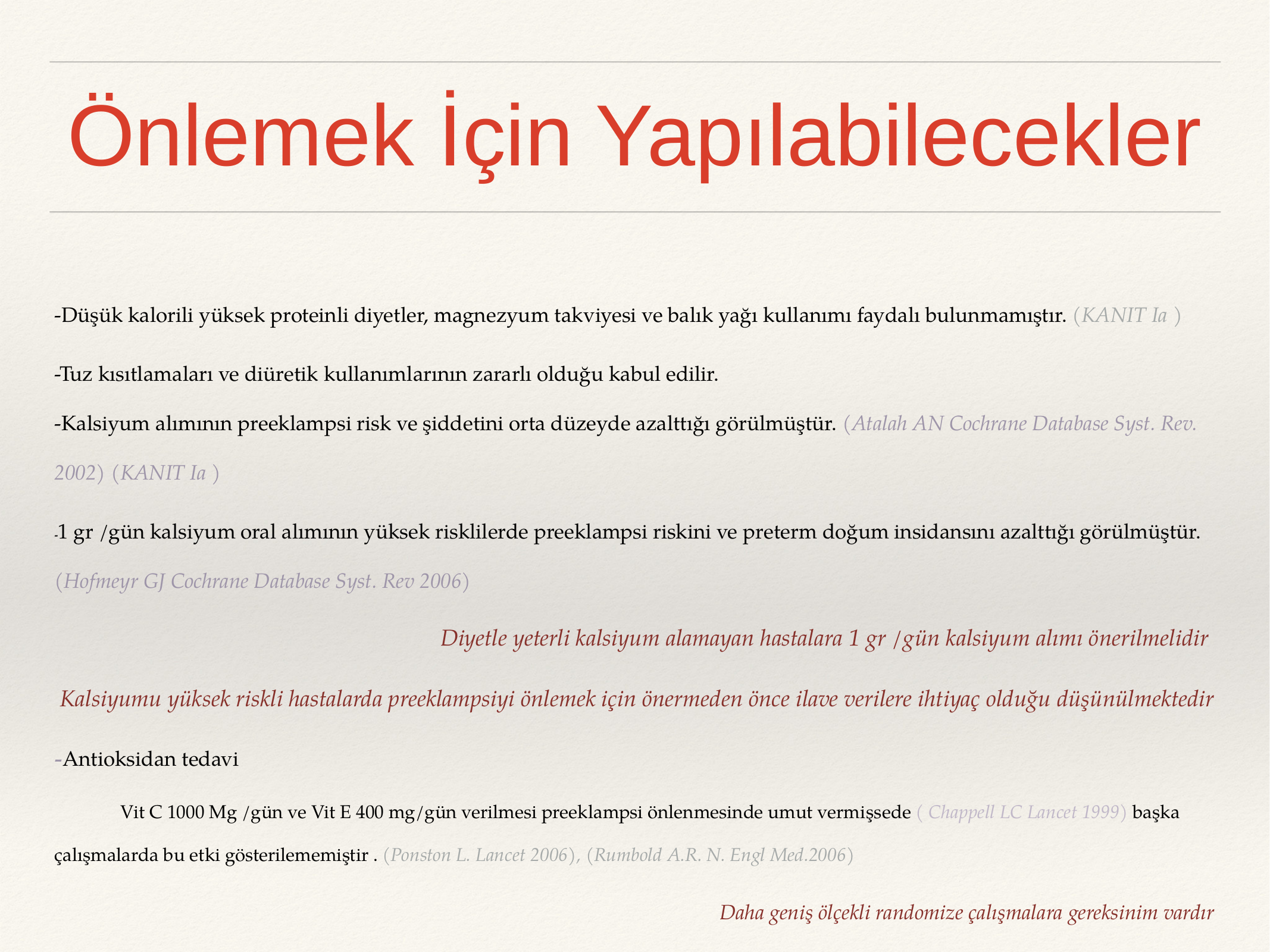

# Önlemek İçin Yapılabilecekler
-Düşük kalorili yüksek proteinli diyetler, magnezyum takviyesi ve balık yağı kullanımı faydalı bulunmamıştır. (KANIT Ia )
-Tuz kısıtlamaları ve diüretik kullanımlarının zararlı olduğu kabul edilir.
-Kalsiyum alımının preeklampsi risk ve şiddetini orta düzeyde azalttığı görülmüştür. (Atalah AN Cochrane Database Syst. Rev. 2002) (KANIT Ia )
-1 gr /gün kalsiyum oral alımının yüksek risklilerde preeklampsi riskini ve preterm doğum insidansını azalttığı görülmüştür. (Hofmeyr GJ Cochrane Database Syst. Rev 2006)
Diyetle yeterli kalsiyum alamayan hastalara 1 gr /gün kalsiyum alımı önerilmelidir
Kalsiyumu yüksek riskli hastalarda preeklampsiyi önlemek için önermeden önce ilave verilere ihtiyaç olduğu düşünülmektedir
-Antioksidan tedavi
Vit C 1000 Mg /gün ve Vit E 400 mg/gün verilmesi preeklampsi önlenmesinde umut vermişsede ( Chappell LC Lancet 1999) başka çalışmalarda bu etki gösterilememiştir . (Ponston L. Lancet 2006), (Rumbold A.R. N. Engl Med.2006)
Daha geniş ölçekli randomize çalışmalara gereksinim vardır